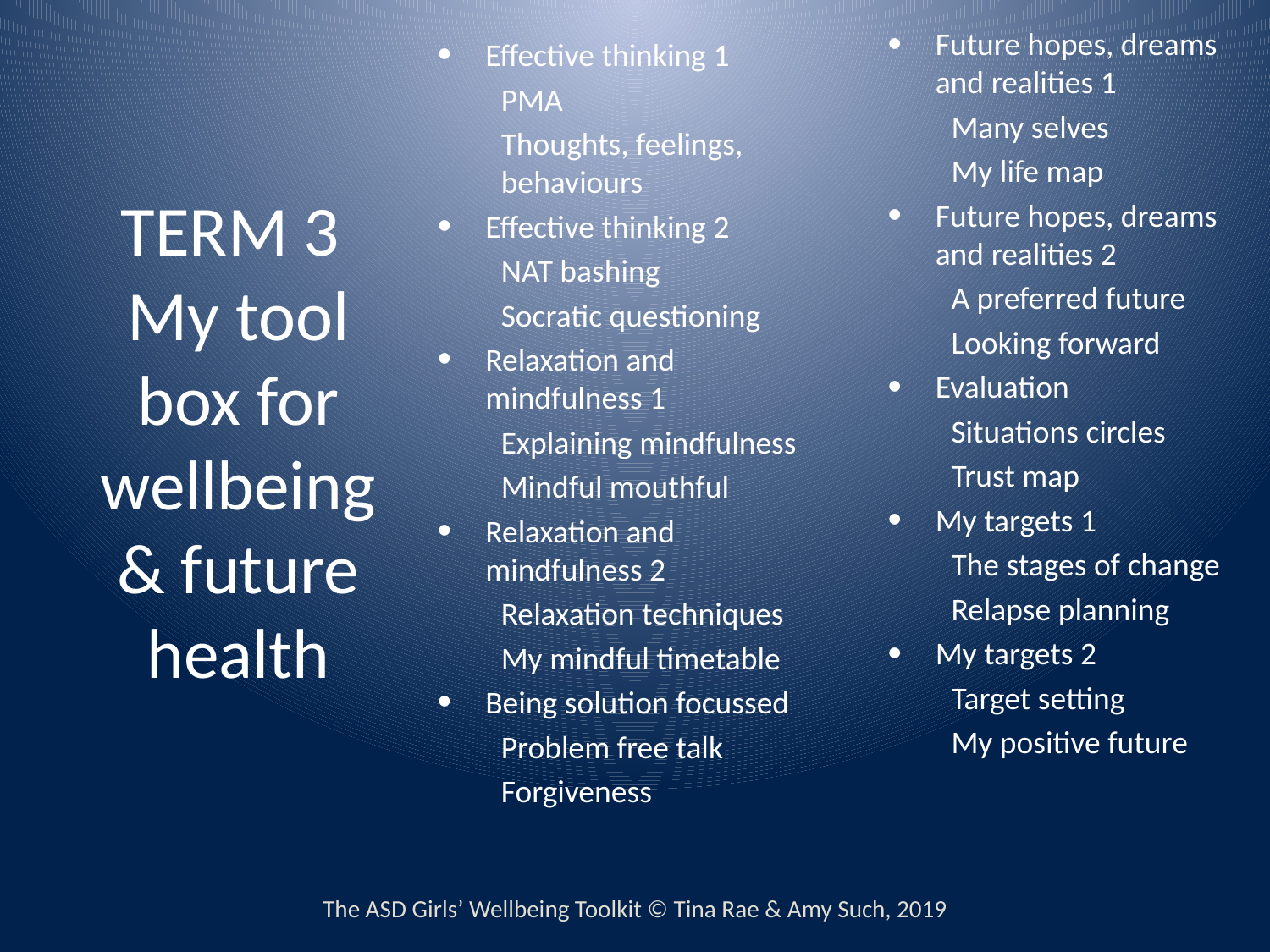

Effective thinking 1
PMA
Thoughts, feelings, behaviours
Effective thinking 2
NAT bashing
Socratic questioning
Relaxation and mindfulness 1
Explaining mindfulness
Mindful mouthful
Relaxation and mindfulness 2
Relaxation techniques
My mindful timetable
Being solution focussed
Problem free talk
Forgiveness

Future hopes, dreams and realities 1
Many selves
My life map
Future hopes, dreams and realities 2
A preferred future
Looking forward
Evaluation
Situations circles
Trust map
My targets 1
The stages of change
Relapse planning
My targets 2
Target setting
My positive future
# TERM 3 My tool box for wellbeing & future health
The ASD Girls’ Wellbeing Toolkit © Tina Rae & Amy Such, 2019